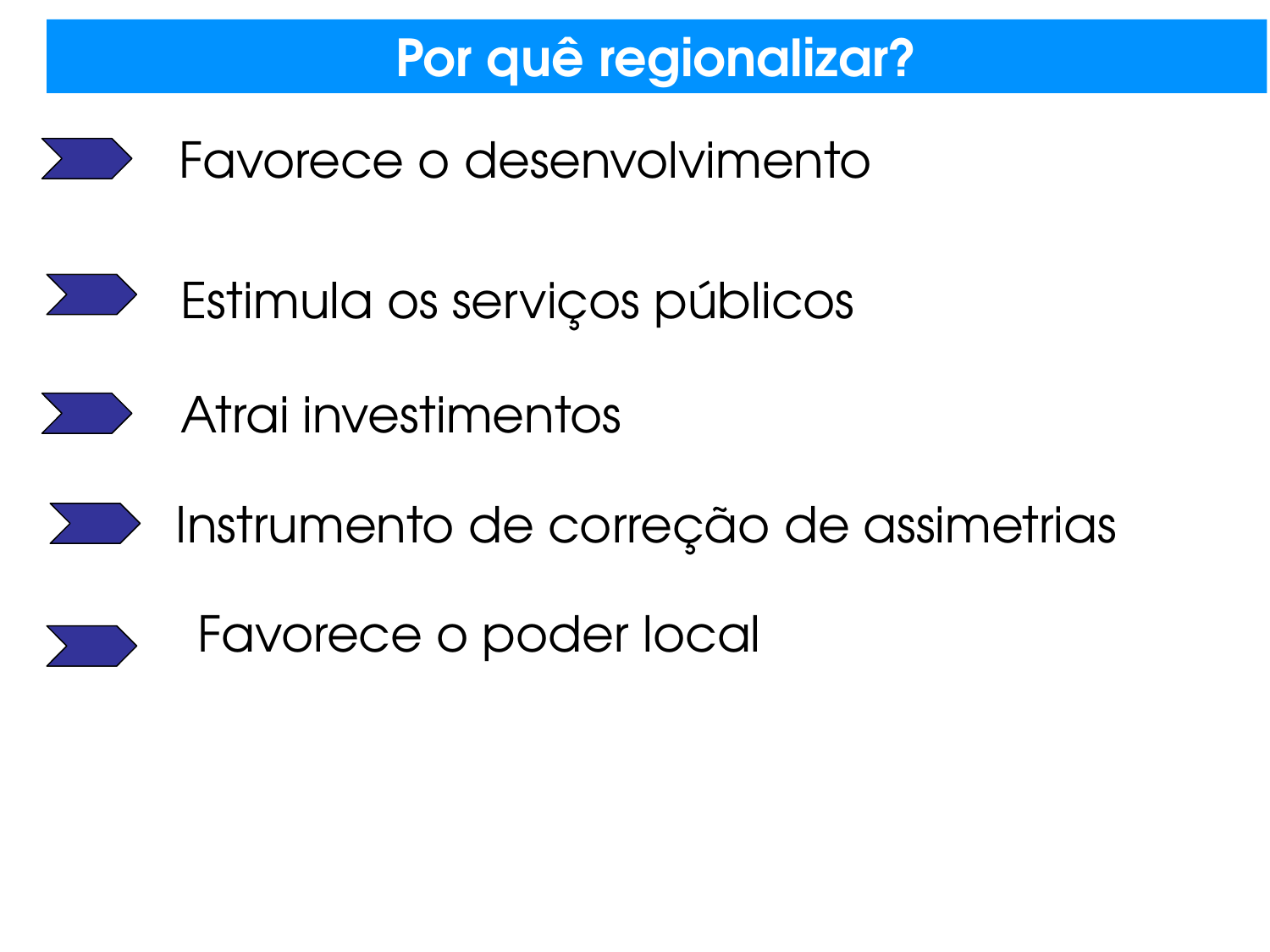

Por quê regionalizar?
Favorece o desenvolvimento

Estimula os serviços públicos

Atrai investimentos

Instrumento de correção de assimetrias

Favorece o poder local